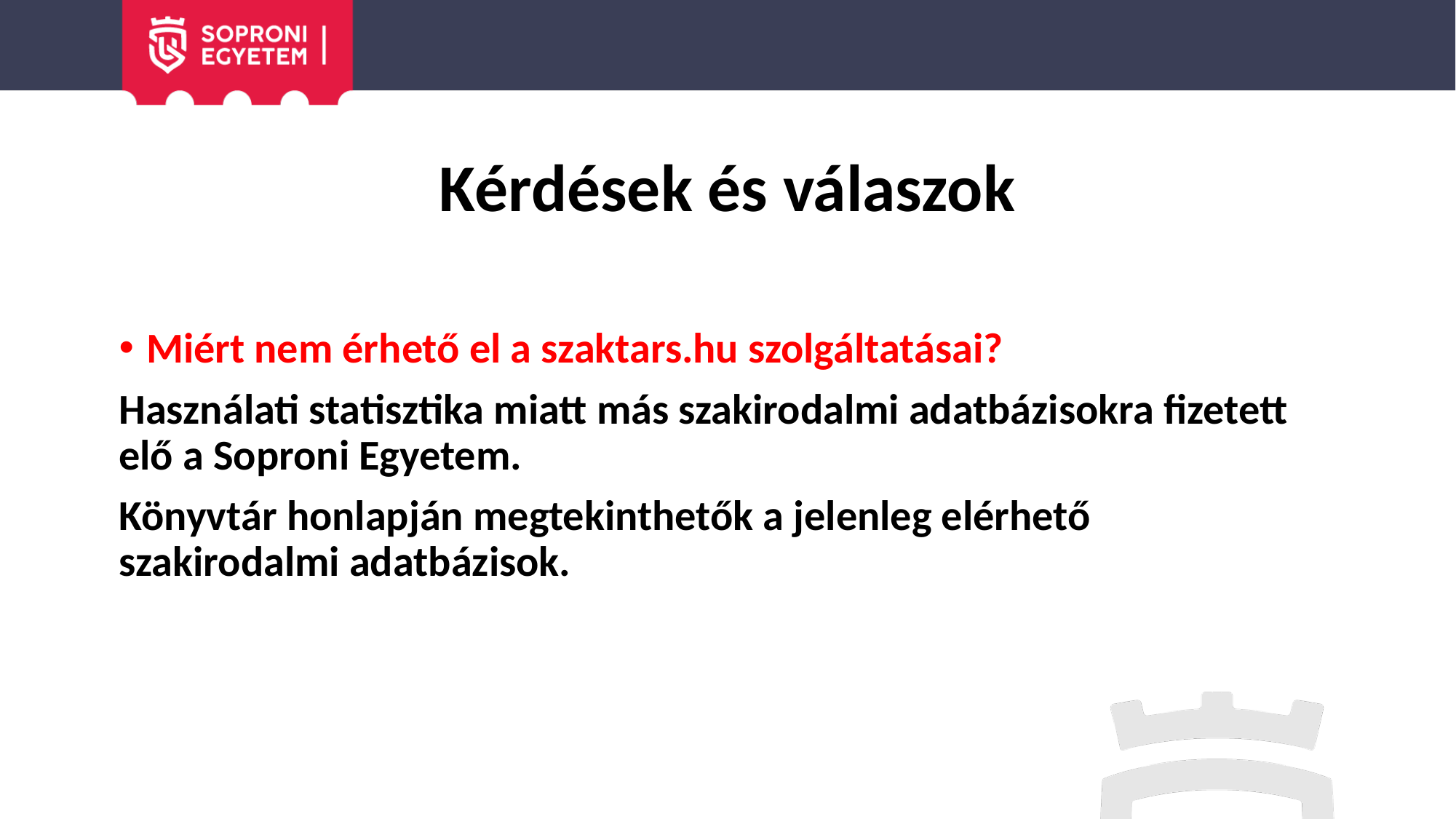

# Kérdések és válaszok
Miért nem érhető el a szaktars.hu szolgáltatásai?
Használati statisztika miatt más szakirodalmi adatbázisokra fizetett elő a Soproni Egyetem.
Könyvtár honlapján megtekinthetők a jelenleg elérhető szakirodalmi adatbázisok.